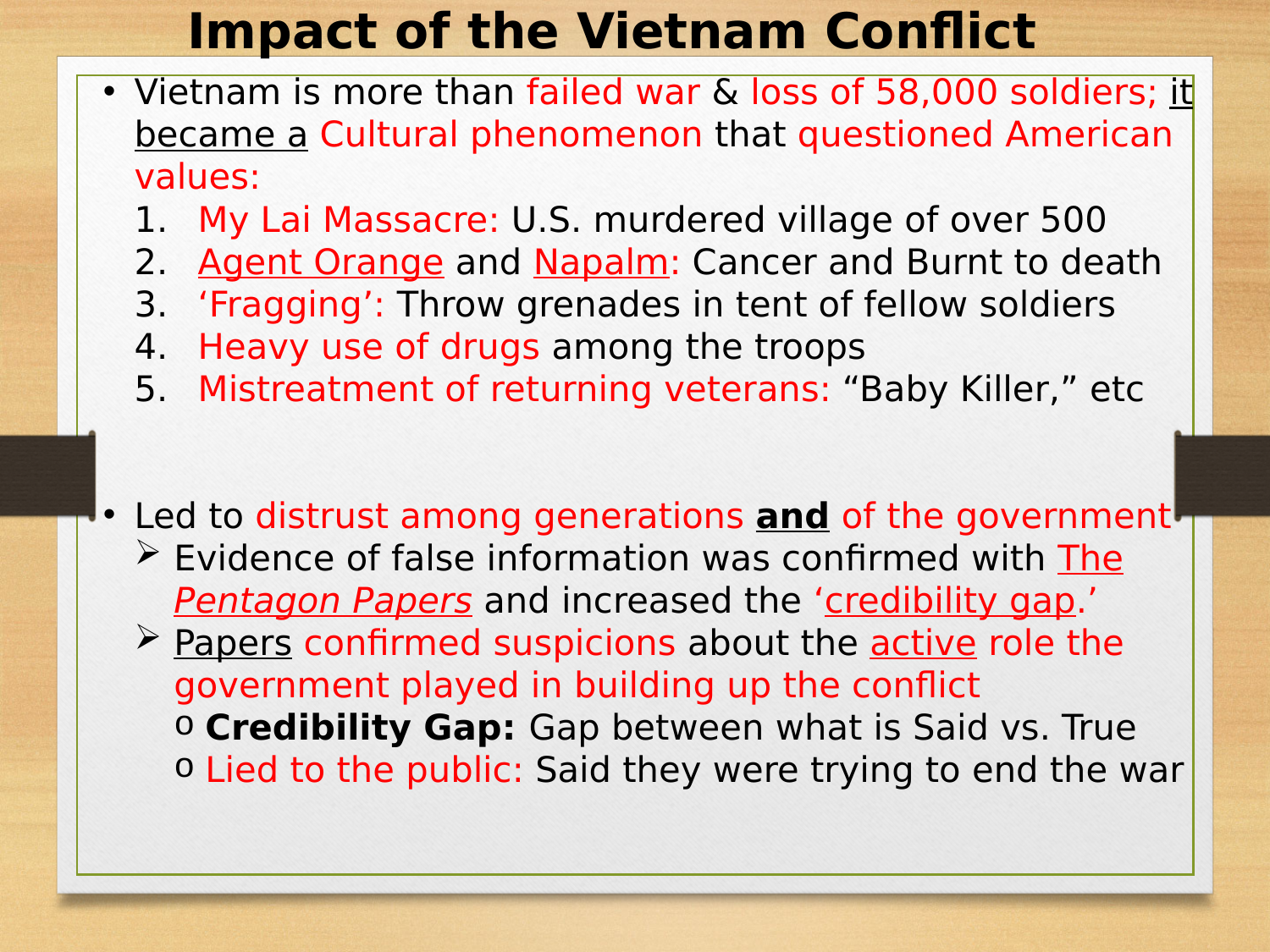

Impact of the Vietnam Conflict
Vietnam is more than failed war & loss of 58,000 soldiers; it became a Cultural phenomenon that questioned American values:
My Lai Massacre: U.S. murdered village of over 500
Agent Orange and Napalm: Cancer and Burnt to death
‘Fragging’: Throw grenades in tent of fellow soldiers
Heavy use of drugs among the troops
Mistreatment of returning veterans: “Baby Killer,” etc

Led to distrust among generations and of the government
Evidence of false information was confirmed with The Pentagon Papers and increased the ‘credibility gap.’
Papers confirmed suspicions about the active role the government played in building up the conflict
Credibility Gap: Gap between what is Said vs. True
Lied to the public: Said they were trying to end the war